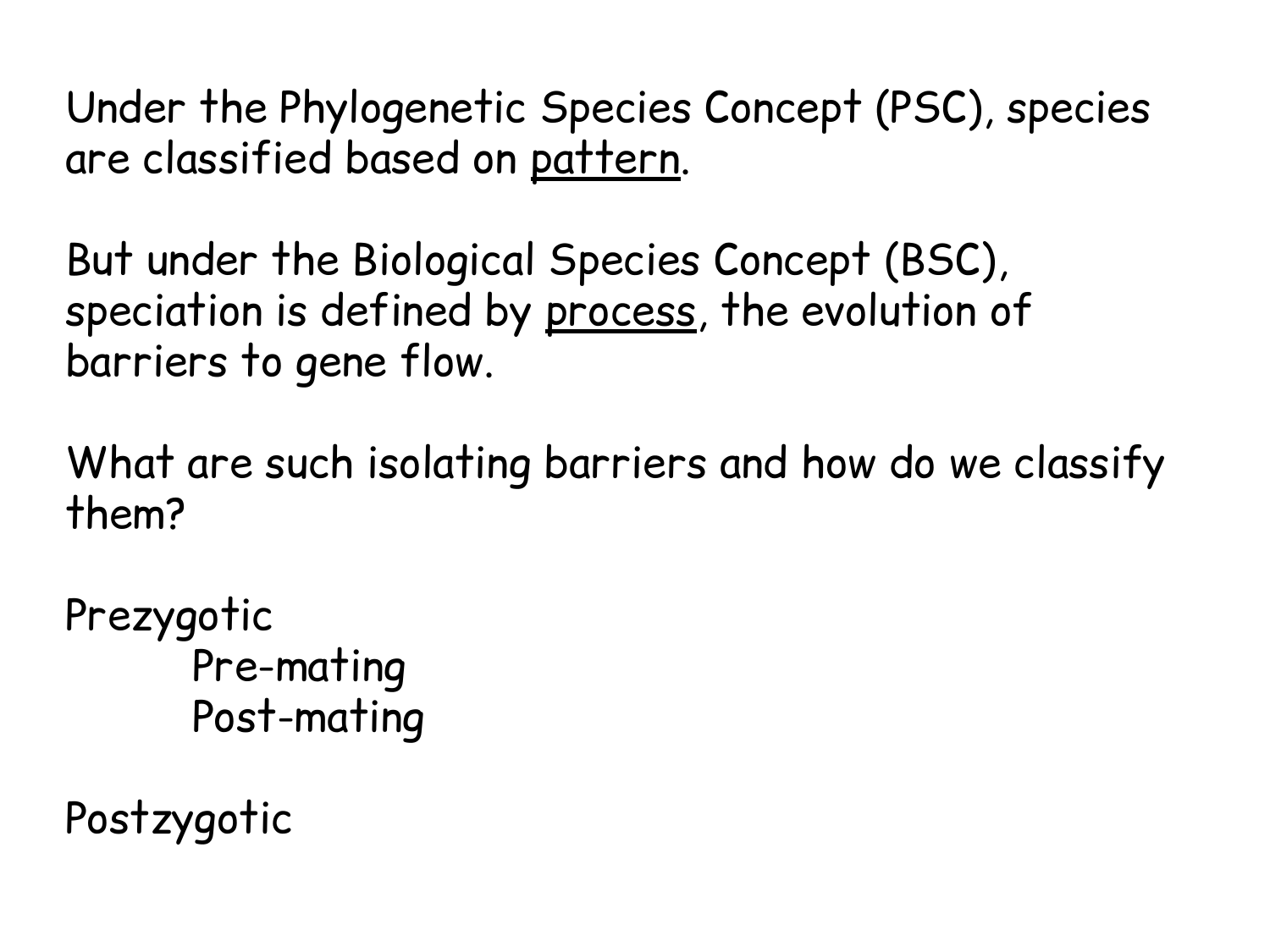

Under the Phylogenetic Species Concept (PSC), species are classified based on pattern.

But under the Biological Species Concept (BSC), speciation is defined by process, the evolution of barriers to gene flow.

What are such isolating barriers and how do we classify them?

Prezygotic
	Pre-mating
	Post-mating

Postzygotic